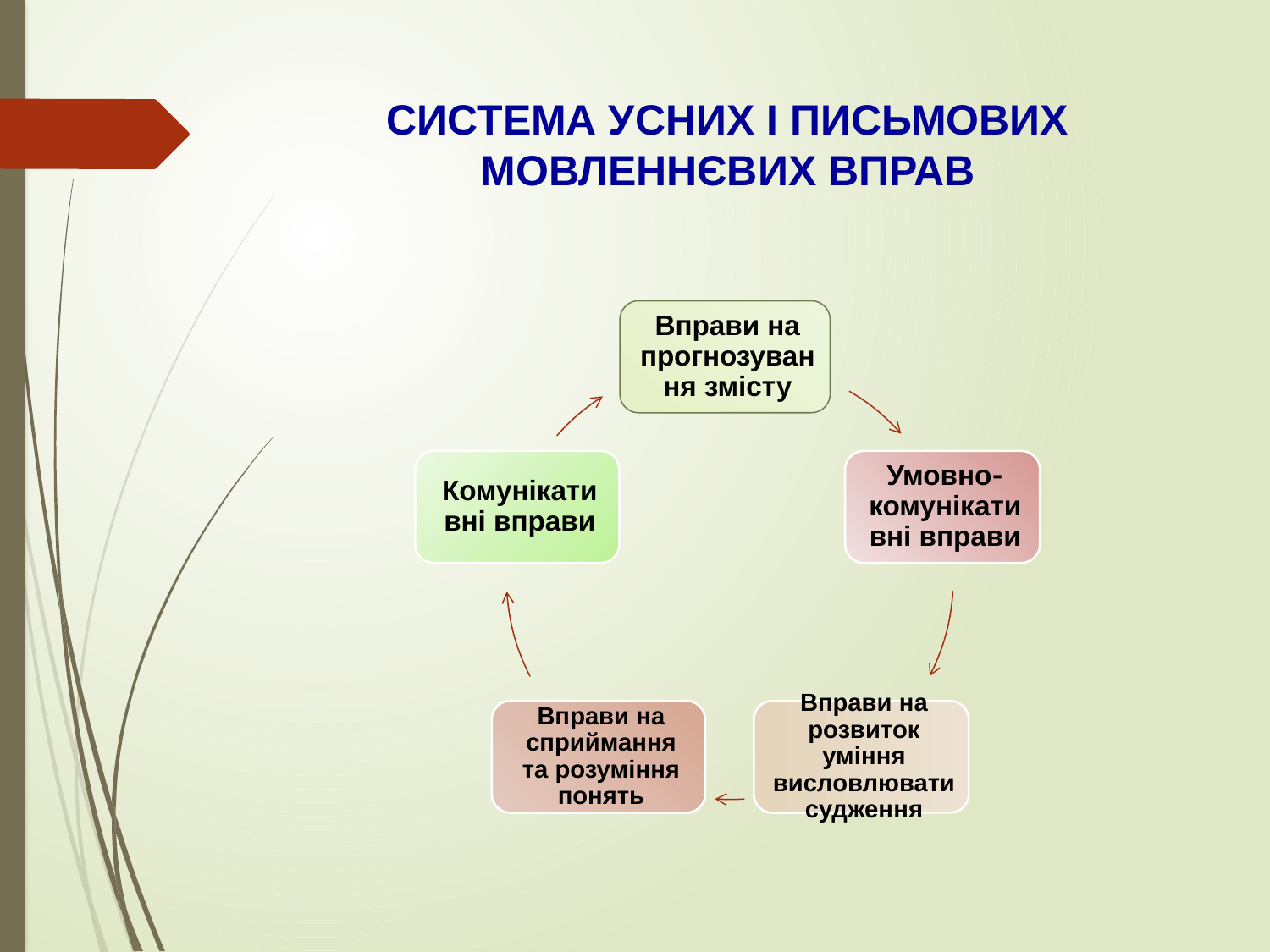

# СИСТЕМА УСНИХ І ПИСЬМОВИХ МОВЛЕННЄВИХ ВПРАВ
Вправи на прогнозування змісту
Умовно-комунікативні вправи
Вправи на розвиток уміння висловлювати судження
Вправи на сприймання та розуміння понять
Комунікативні вправи